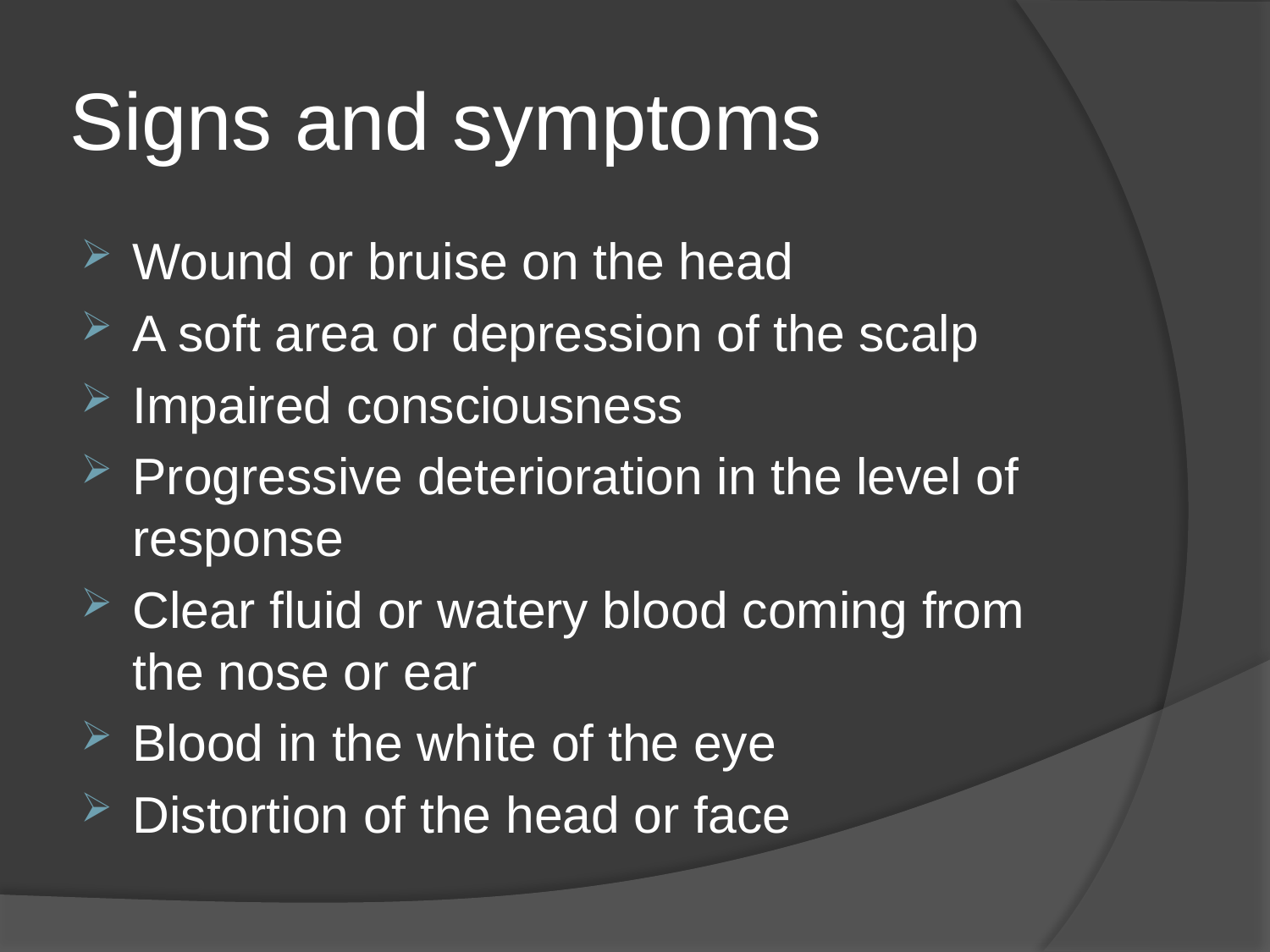

# Signs and symptoms
Wound or bruise on the head
A soft area or depression of the scalp
Impaired consciousness
Progressive deterioration in the level of response
Clear fluid or watery blood coming from the nose or ear
Blood in the white of the eye
Distortion of the head or face